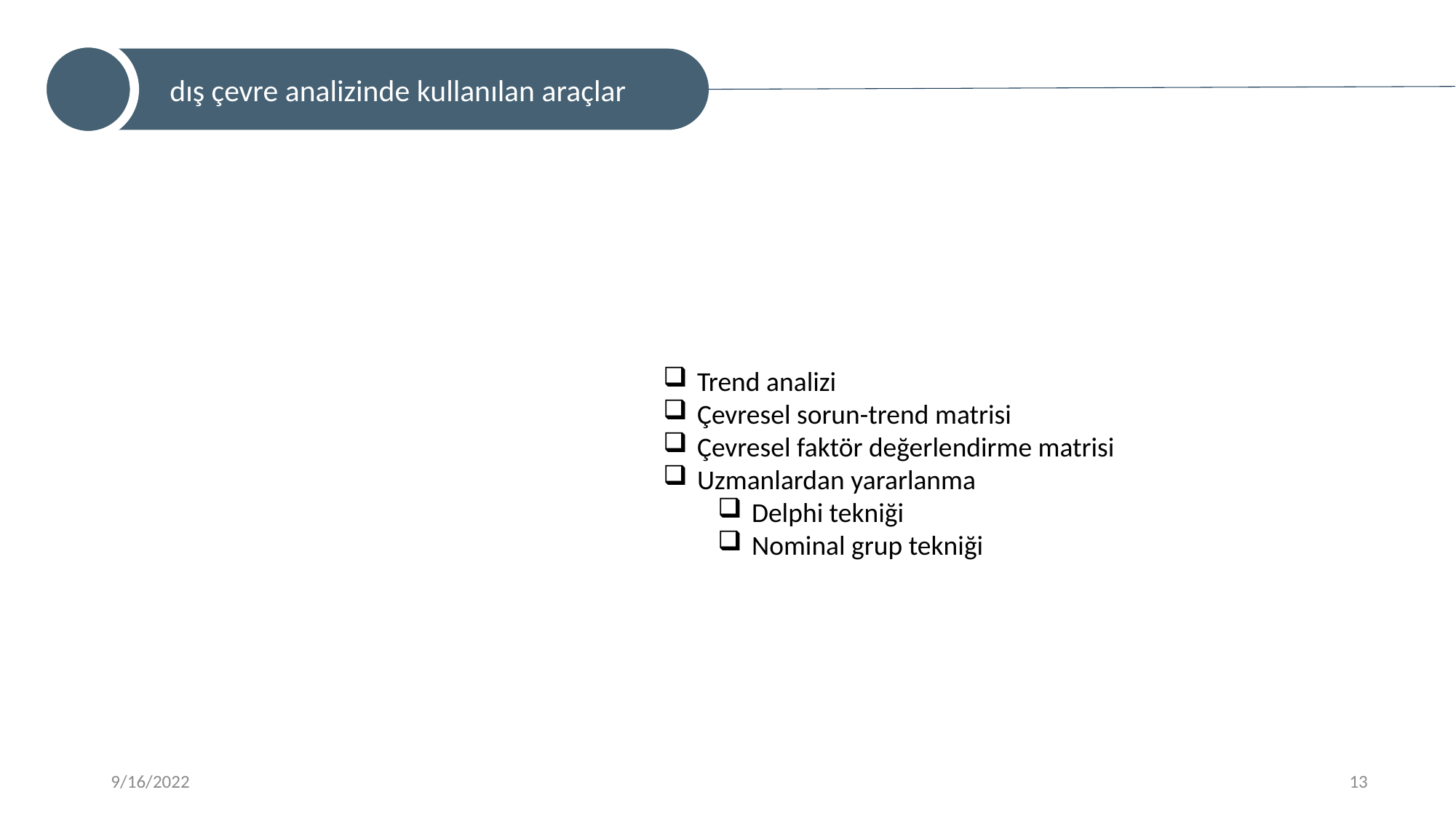

0         dış çevre analizinde kullanılan araçlar

Trend analizi
Çevresel sorun-trend matrisi
Çevresel faktör değerlendirme matrisi
Uzmanlardan yararlanma
Delphi tekniği
Nominal grup tekniği

13
9/16/2022